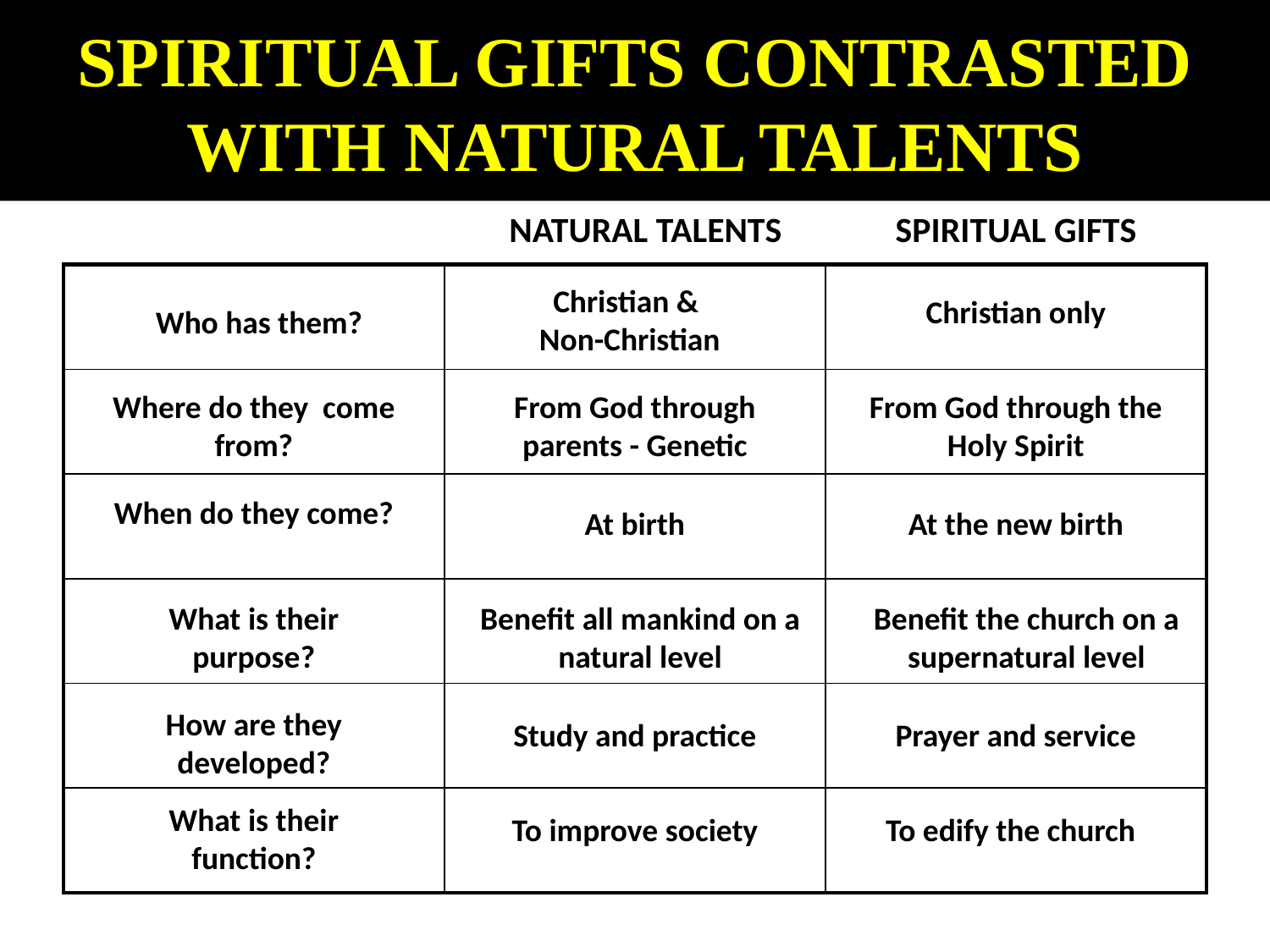

# SPIRITUAL GIFTS CONTRASTED WITH NATURAL TALENTS
NATURAL TALENTS
SPIRITUAL GIFTS
|  |  |  |
| --- | --- | --- |
|  |  |  |
|  |  |  |
|  |  |  |
|  |  |  |
|  |  |  |
Christian &
Non-Christian
Christian only
Who has them?
Where do they  come from?
From God through parents - Genetic
From God through the Holy Spirit
When do they come?
At birth
At the new birth
What is their purpose?
Benefit all mankind on a natural level
Benefit the church on a supernatural level
How are they developed?
Study and practice
Prayer and service
What is their function?
To improve society
To edify the church